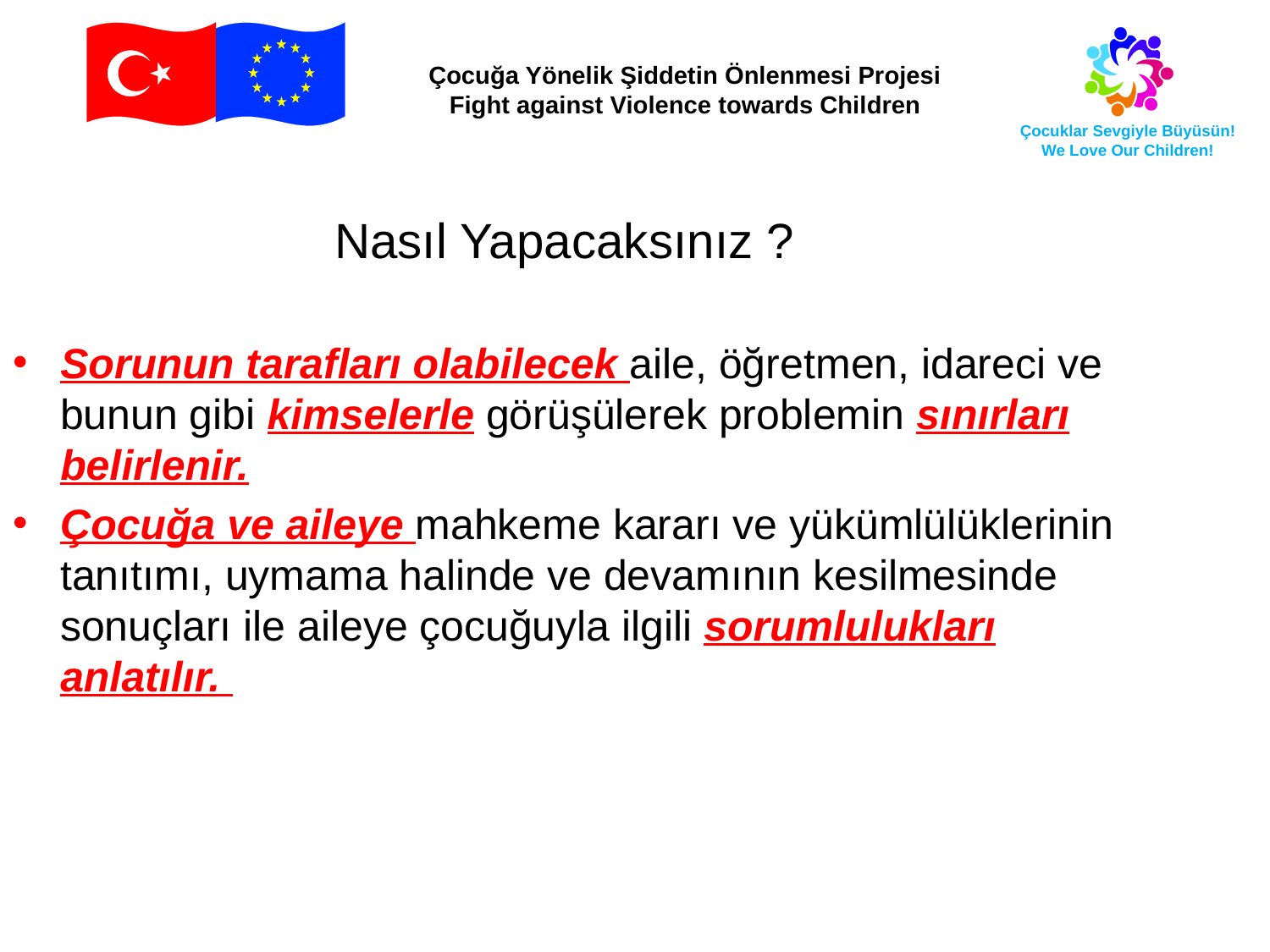

Nasıl Yapacaksınız ?
Sorunun tarafları olabilecek aile, öğretmen, idareci ve bunun gibi kimselerle görüşülerek problemin sınırları belirlenir.
Çocuğa ve aileye mahkeme kararı ve yükümlülüklerinin tanıtımı, uymama halinde ve devamının kesilmesinde sonuçları ile aileye çocuğuyla ilgili sorumlulukları anlatılır.